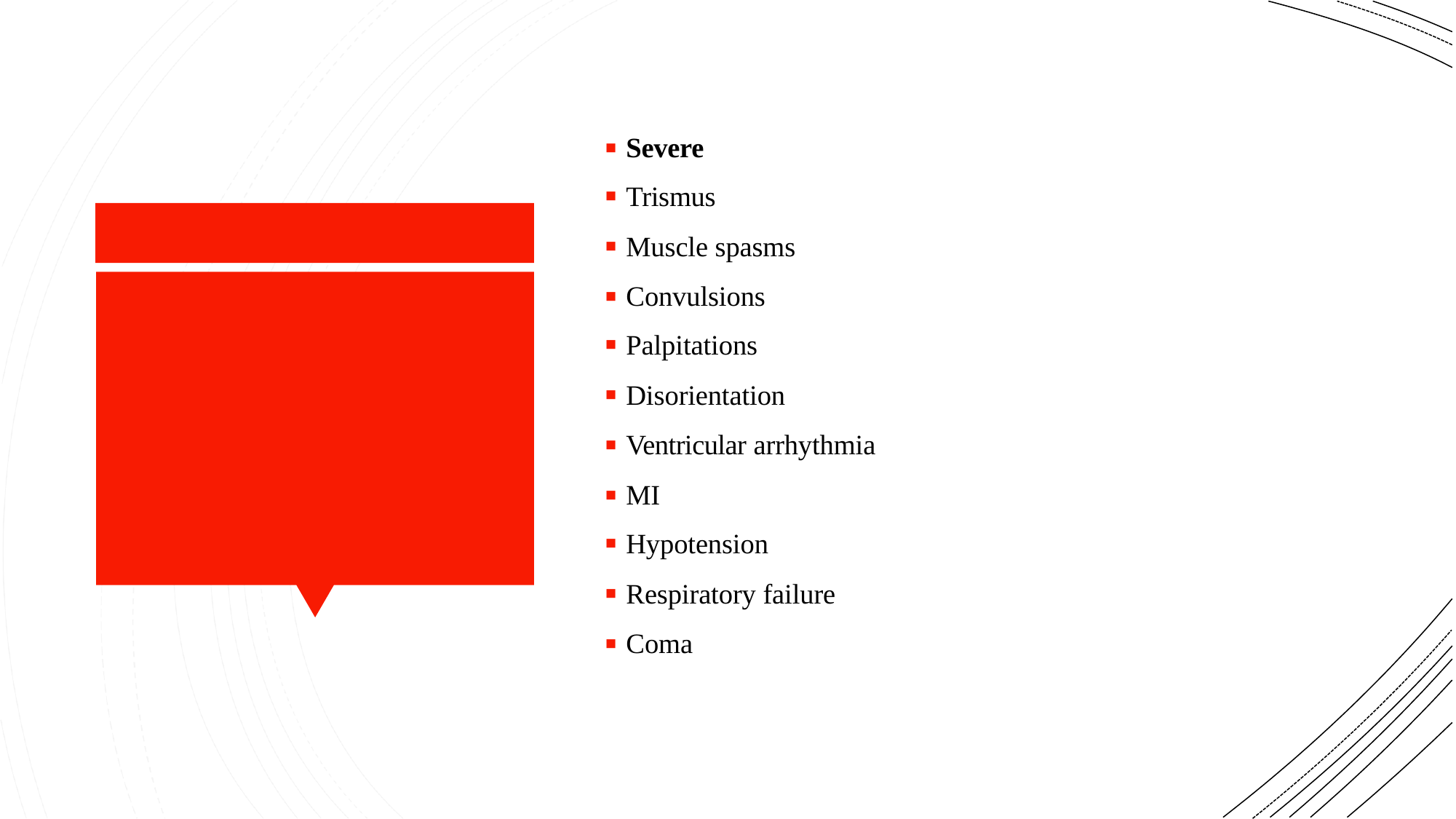

Severe
Trismus
Muscle spasms
Convulsions
Palpitations
Disorientation
Ventricular arrhythmia
MI
Hypotension
Respiratory failure
Coma